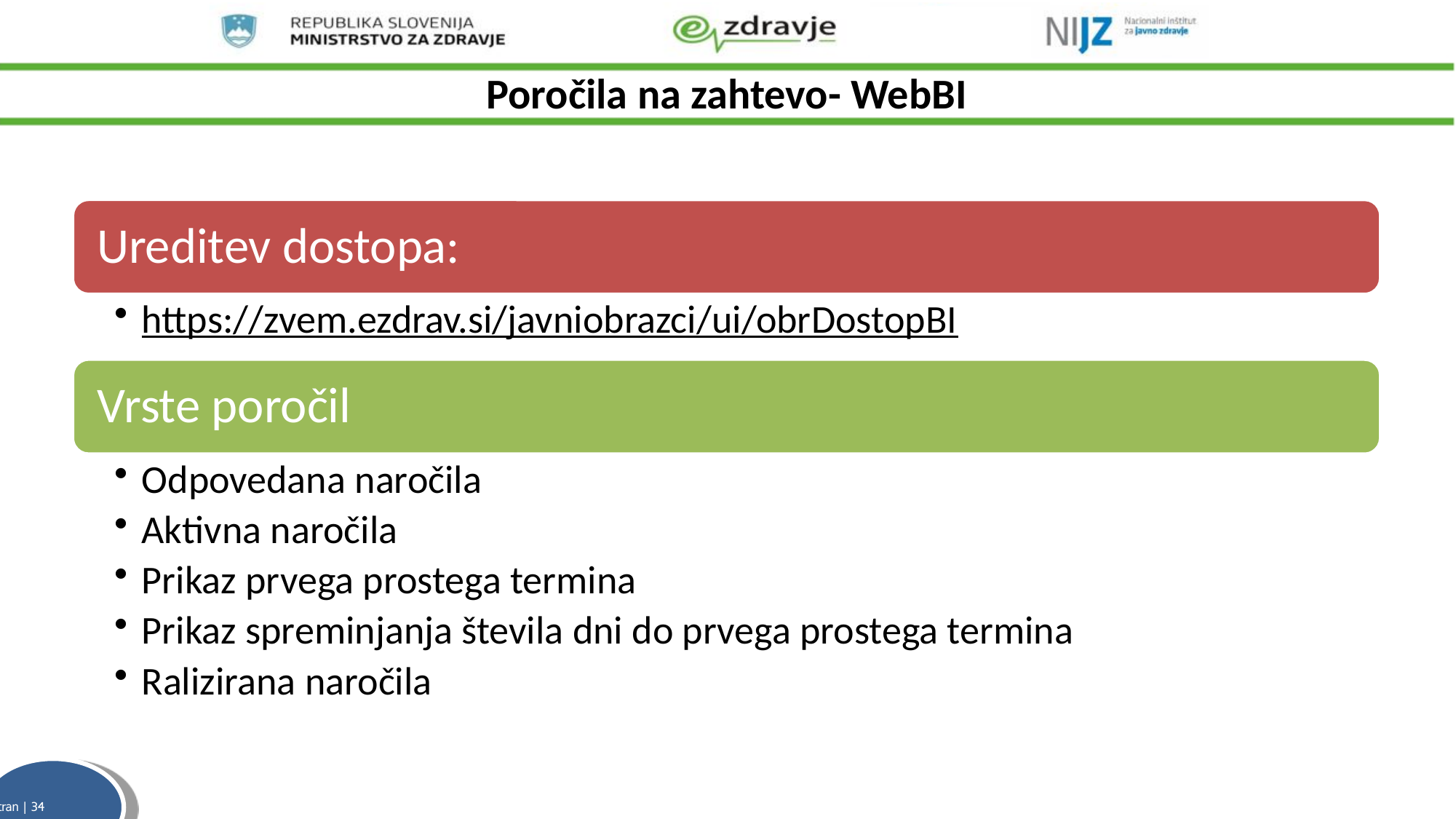

# Poročila na zahtevo- WebBI
Ureditev dostopa:
https://zvem.ezdrav.si/javniobrazci/ui/obrDostopBI
Vrste poročil
Odpovedana naročila
Aktivna naročila
Prikaz prvega prostega termina
Prikaz spreminjanja števila dni do prvega prostega termina
Ralizirana naročila